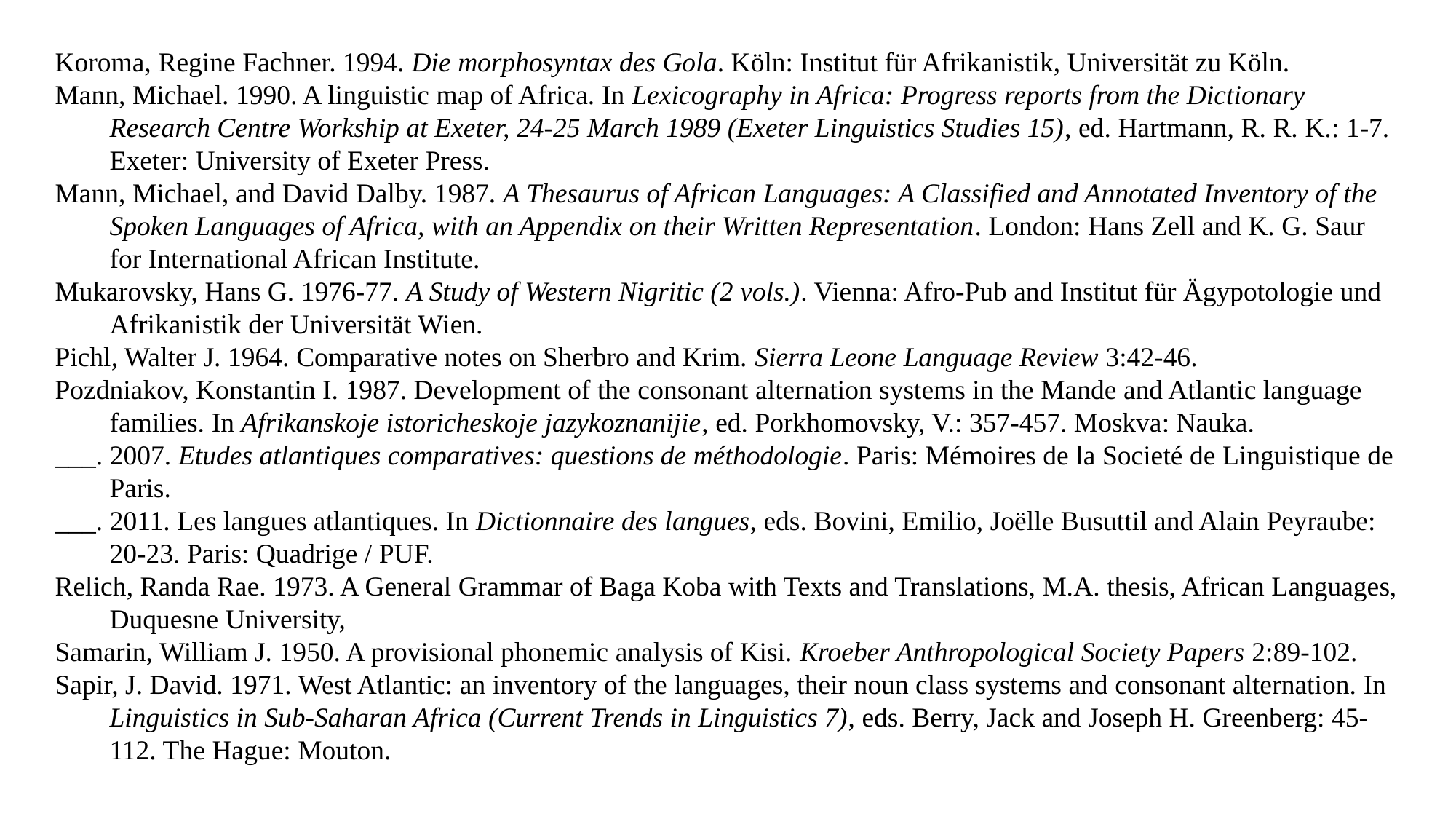

Koroma, Regine Fachner. 1994. Die morphosyntax des Gola. Köln: Institut für Afrikanistik, Universität zu Köln.
Mann, Michael. 1990. A linguistic map of Africa. In Lexicography in Africa: Progress reports from the Dictionary Research Centre Workship at Exeter, 24-25 March 1989 (Exeter Linguistics Studies 15), ed. Hartmann, R. R. K.: 1-7. Exeter: University of Exeter Press.
Mann, Michael, and David Dalby. 1987. A Thesaurus of African Languages: A Classified and Annotated Inventory of the Spoken Languages of Africa, with an Appendix on their Written Representation. London: Hans Zell and K. G. Saur for International African Institute.
Mukarovsky, Hans G. 1976-77. A Study of Western Nigritic (2 vols.). Vienna: Afro-Pub and Institut für Ägypotologie und Afrikanistik der Universität Wien.
Pichl, Walter J. 1964. Comparative notes on Sherbro and Krim. Sierra Leone Language Review 3:42-46.
Pozdniakov, Konstantin I. 1987. Development of the consonant alternation systems in the Mande and Atlantic language families. In Afrikanskoje istoricheskoje jazykoznanijie, ed. Porkhomovsky, V.: 357-457. Moskva: Nauka.
___. 2007. Etudes atlantiques comparatives: questions de méthodologie. Paris: Mémoires de la Societé de Linguistique de Paris.
___. 2011. Les langues atlantiques. In Dictionnaire des langues, eds. Bovini, Emilio, Joëlle Busuttil and Alain Peyraube: 20-23. Paris: Quadrige / PUF.
Relich, Randa Rae. 1973. A General Grammar of Baga Koba with Texts and Translations, M.A. thesis, African Languages, Duquesne University,
Samarin, William J. 1950. A provisional phonemic analysis of Kisi. Kroeber Anthropological Society Papers 2:89-102.
Sapir, J. David. 1971. West Atlantic: an inventory of the languages, their noun class systems and consonant alternation. In Linguistics in Sub-Saharan Africa (Current Trends in Linguistics 7), eds. Berry, Jack and Joseph H. Greenberg: 45-112. The Hague: Mouton.